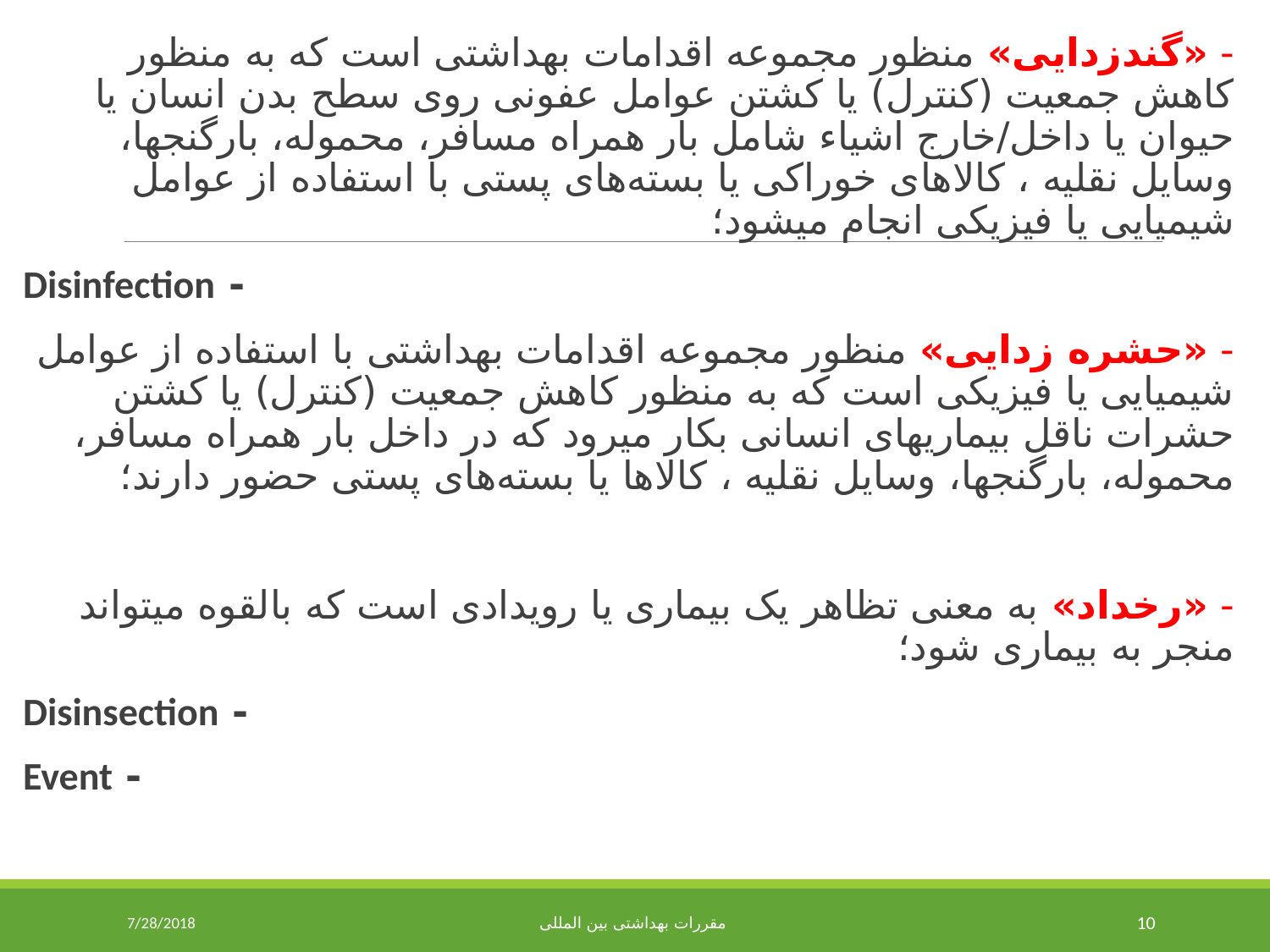

- «گندزدایی» منظور مجموعه اقدامات بهداشتی است که به منظور کاهش جمعیت (کنترل) یا کشتن عوامل عفونی روی سطح بدن انسان یا حیوان یا داخل/خارج اشیاء شامل بار همراه مسافر، محموله‌، بارگنجها، وسایل نقلیه ، کالاهای خوراکی یا بسته‌های پستی با استفاده از عوامل شیمیایی یا فیزیکی انجام میشود؛
- Disinfection
- «حشره زدایی» منظور مجموعه اقدامات بهداشتی با استفاده از عوامل شیمیایی یا فیزیکی است که به منظور کاهش جمعیت (کنترل) یا کشتن حشرات ناقل بیماریهای انسانی بکار میرود که در داخل بار همراه مسافر، محموله‌، بارگنجها، وسایل نقلیه ، کالاها یا بسته‌های پستی حضور دارند؛

- «رخداد» به معنی تظاهر یک بیماری یا رویدادی است که بالقوه میتواند منجر به بیماری شود؛
- Disinsection
- Event

7/28/2018
مقررات بهداشتی بین المللی
10